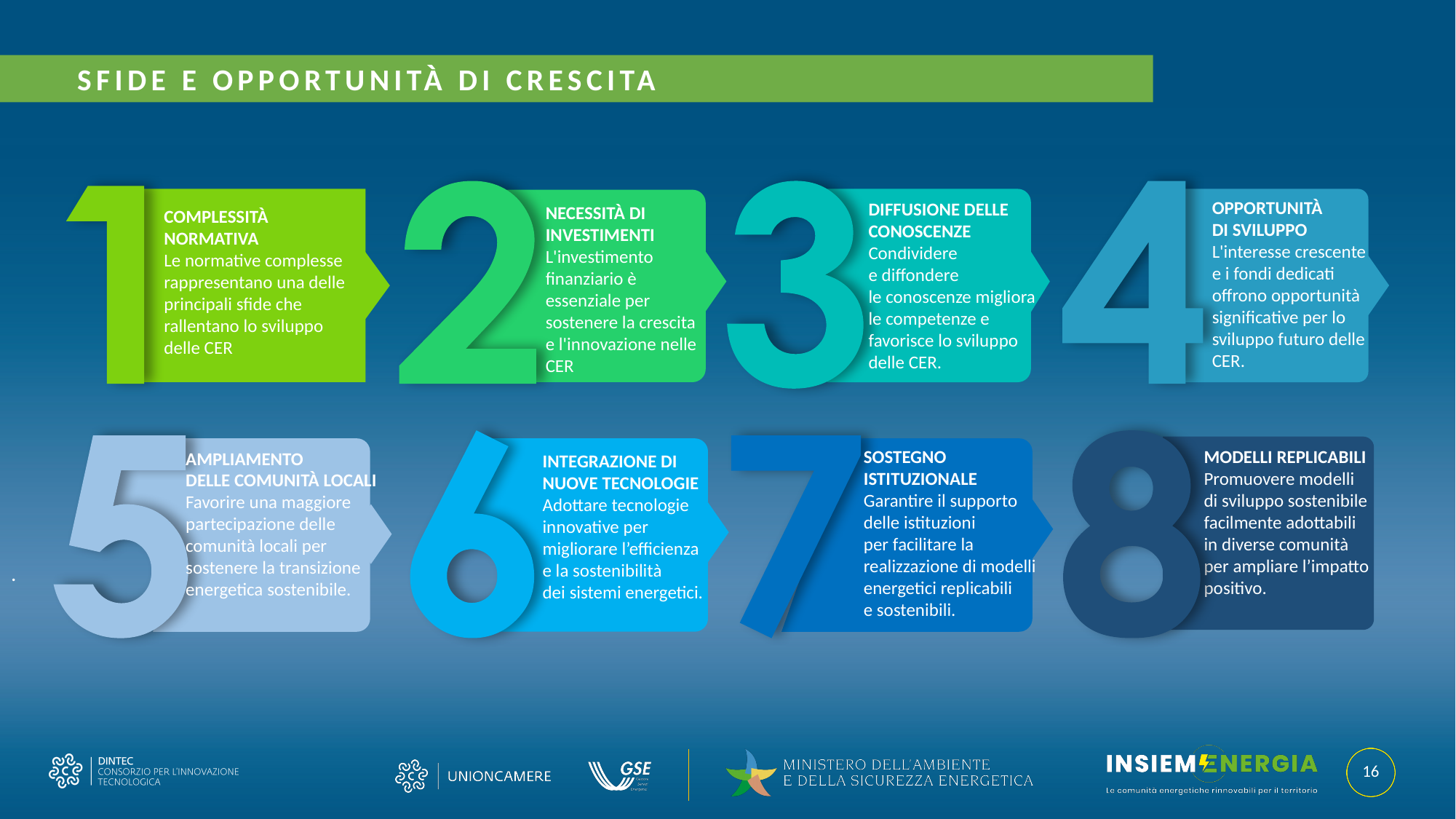

SFIDE E OPPORTUNITÀ DI CRESCITA

OPPORTUNITÀ
DI SVILUPPO
L'interesse crescente e i fondi dedicati offrono opportunità significative per lo sviluppo futuro delle CER.
DIFFUSIONE DELLE CONOSCENZE
Condividere
e diffondere
le conoscenze migliora
le competenze e favorisce lo sviluppo delle CER.
NECESSITÀ DI INVESTIMENTI
L'investimento finanziario è essenziale per sostenere la crescita e l'innovazione nelle CER
COMPLESSITÀ NORMATIVA
Le normative complesse rappresentano una delle principali sfide che rallentano lo sviluppo delle CER

SOSTEGNO ISTITUZIONALE
Garantire il supporto delle istituzioni
per facilitare la realizzazione di modelli energetici replicabili
e sostenibili.
MODELLI REPLICABILI
Promuovere modelli di sviluppo sostenibile facilmente adottabili in diverse comunità per ampliare l’impatto positivo.
AMPLIAMENTO
DELLE COMUNITÀ LOCALI
Favorire una maggiore partecipazione delle comunità locali per sostenere la transizione energetica sostenibile.
INTEGRAZIONE DI NUOVE TECNOLOGIE
Adottare tecnologie innovative per migliorare l’efficienza
e la sostenibilità
dei sistemi energetici.

.